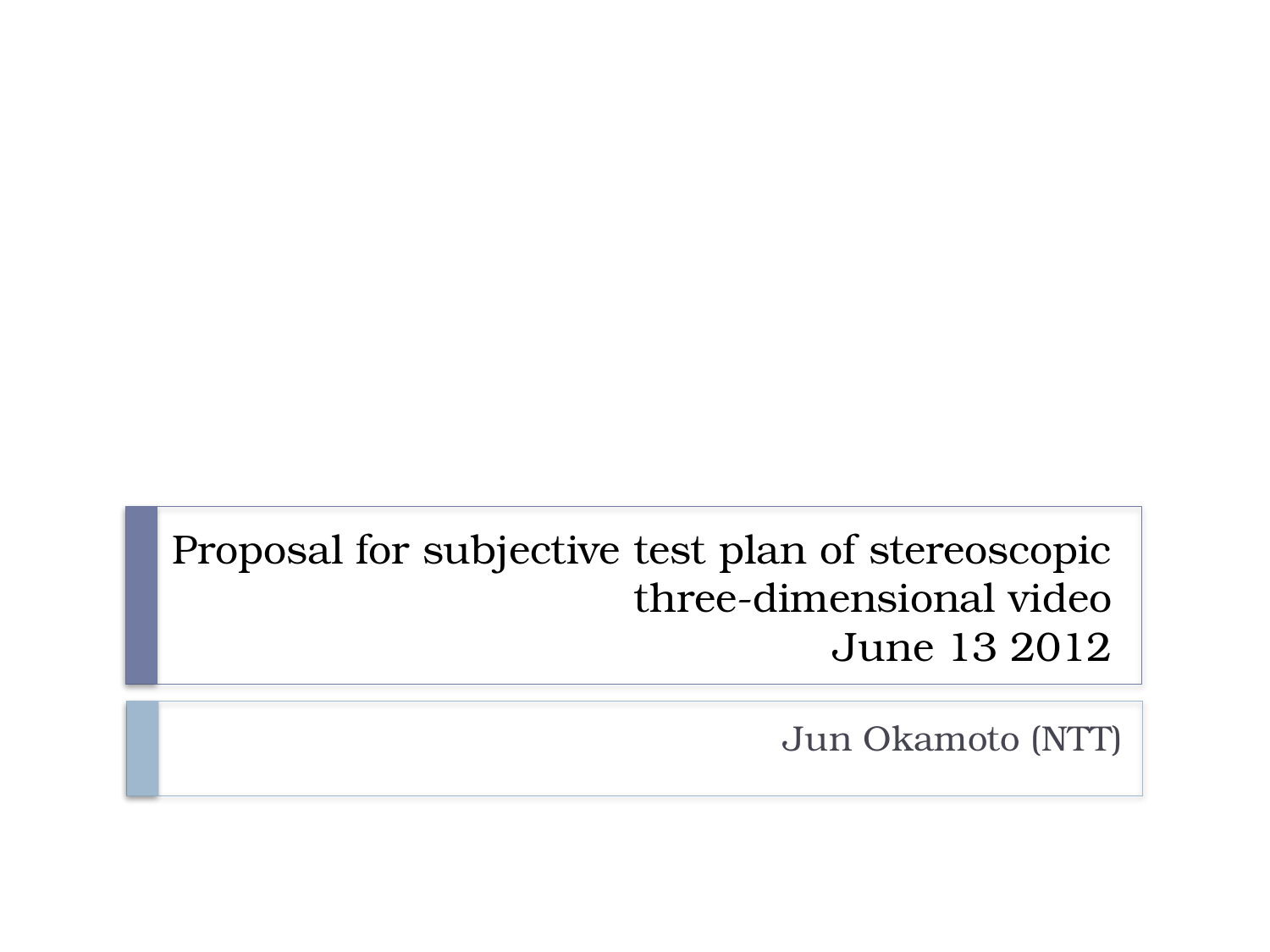

# Proposal for subjective test plan of stereoscopic three-dimensional video June 13 2012
Jun Okamoto (NTT)